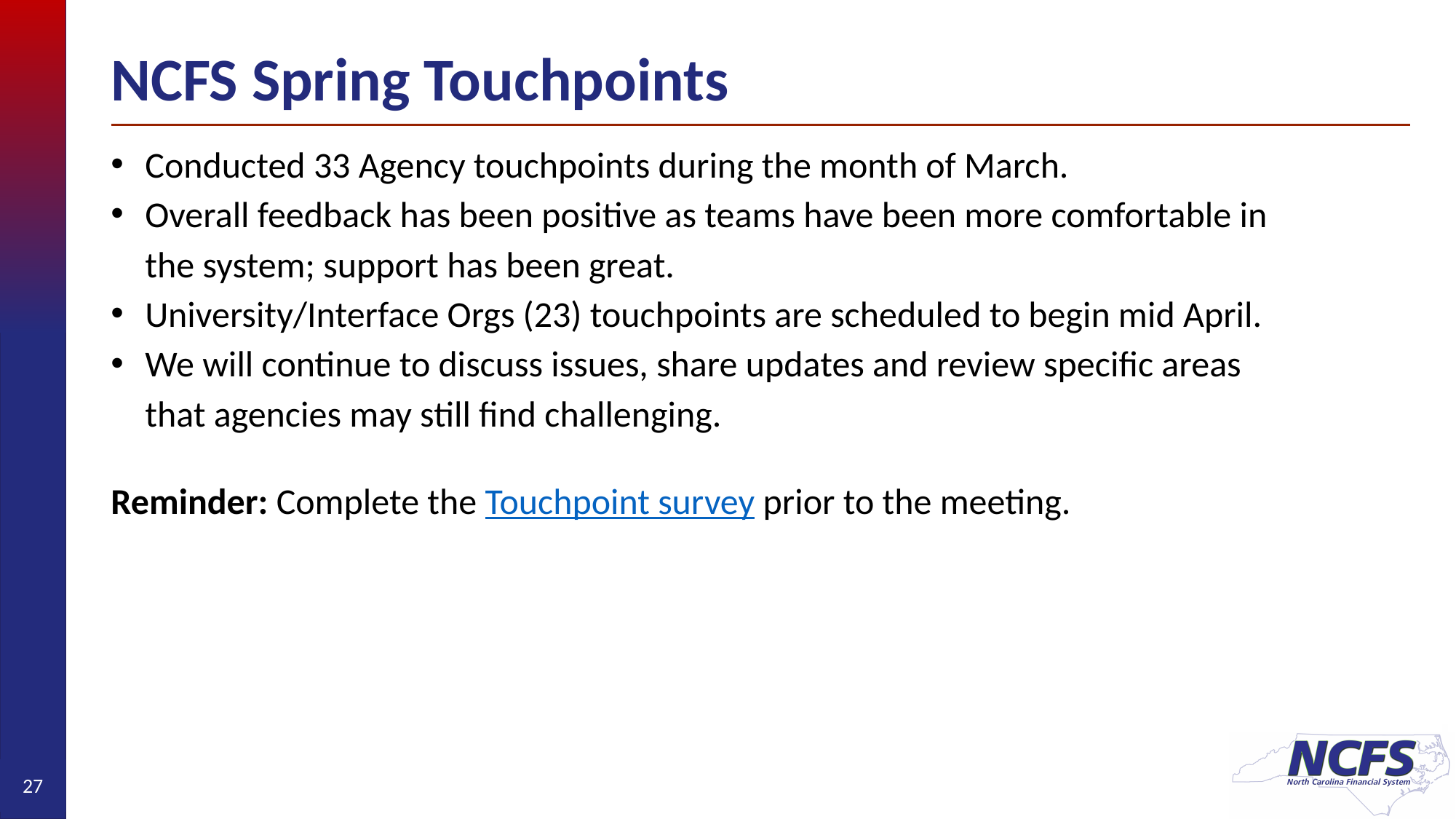

# NCFS Spring Touchpoints
Conducted 33 Agency touchpoints during the month of March.
Overall feedback has been positive as teams have been more comfortable in the system; support has been great.
University/Interface Orgs (23) touchpoints are scheduled to begin mid April.
We will continue to discuss issues, share updates and review specific areas that agencies may still find challenging.

Reminder: Complete the Touchpoint survey prior to the meeting.
27